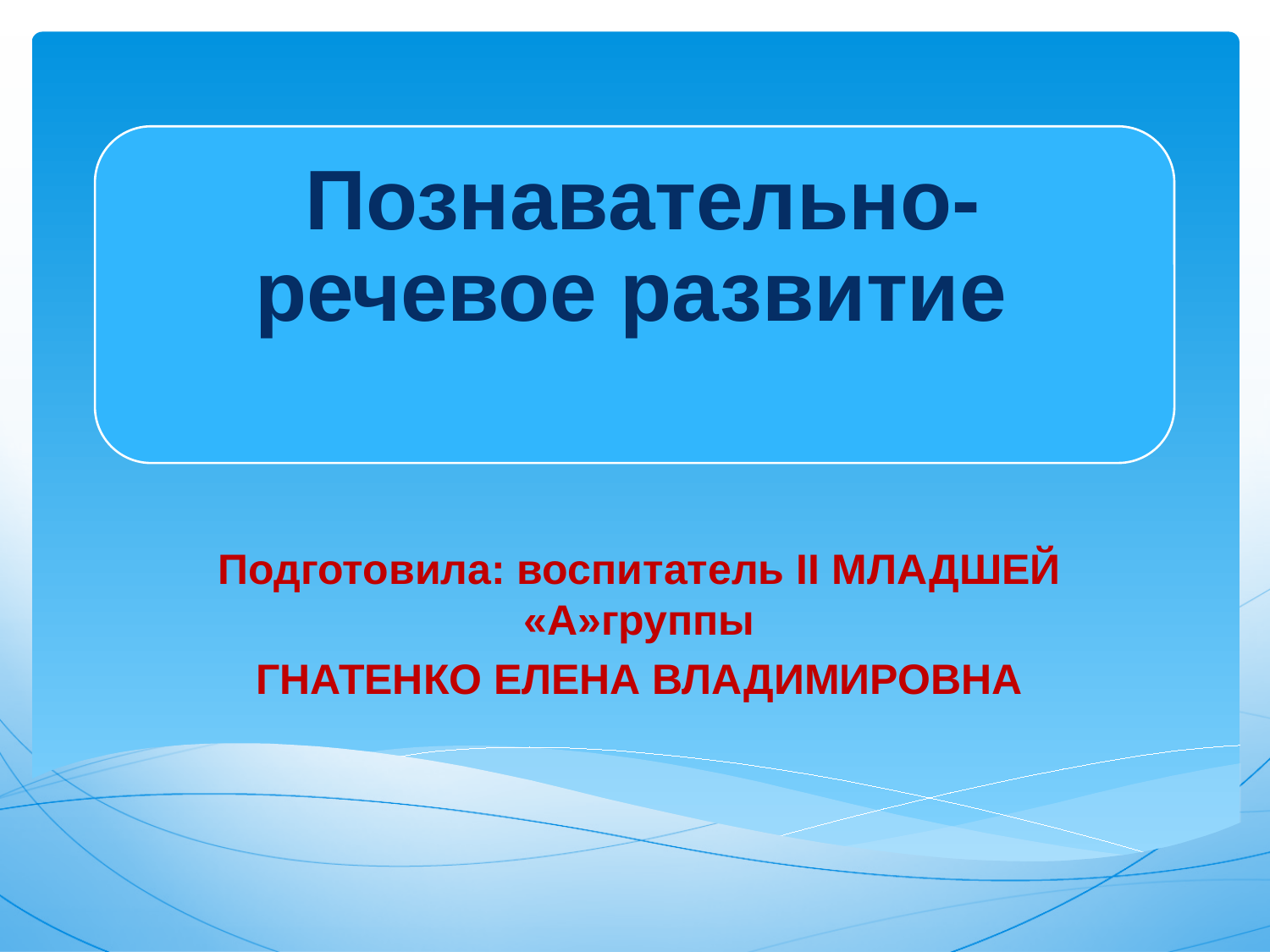

Познавательно-речевое развитие
Подготовила: воспитатель II МЛАДШЕЙ «А»группы
ГНАТЕНКО ЕЛЕНА ВЛАДИМИРОВНА